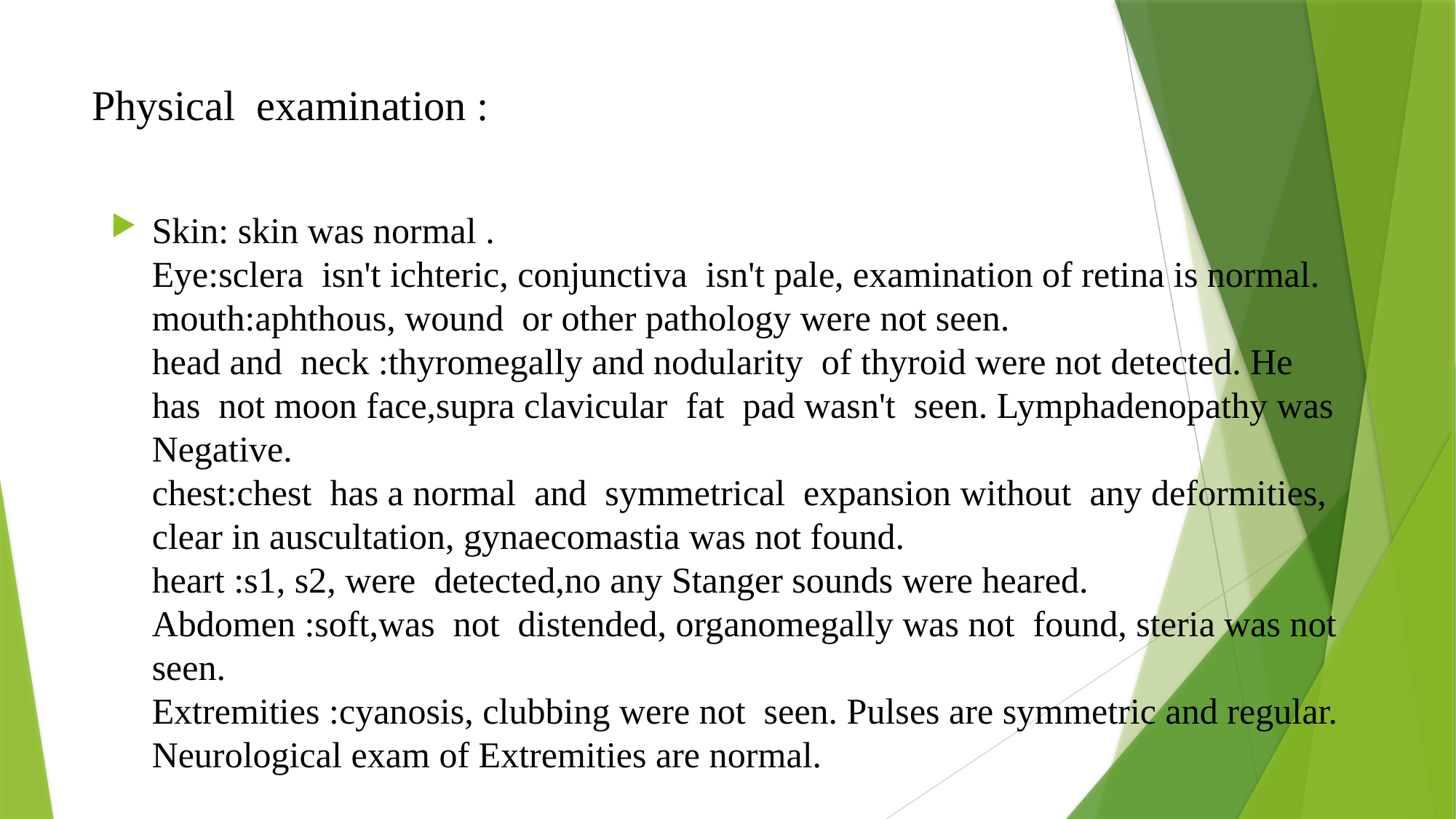

# Physical  examination :
Skin: skin was normal .
Eye:sclera  isn't ichteric, conjunctiva  isn't pale, examination of retina is normal.
mouth:aphthous, wound  or other pathology were not seen.
head and  neck :thyromegally and nodularity  of thyroid were not detected. He has  not moon face,supra clavicular  fat  pad wasn't  seen. Lymphadenopathy was Negative.
chest:chest  has a normal  and  symmetrical  expansion without  any deformities, clear in auscultation, gynaecomastia was not found.
heart :s1, s2, were  detected,no any Stanger sounds were heared.
Abdomen :soft,was  not  distended, organomegally was not  found, steria was not seen.
Extremities :cyanosis, clubbing were not  seen. Pulses are symmetric and regular. Neurological exam of Extremities are normal.